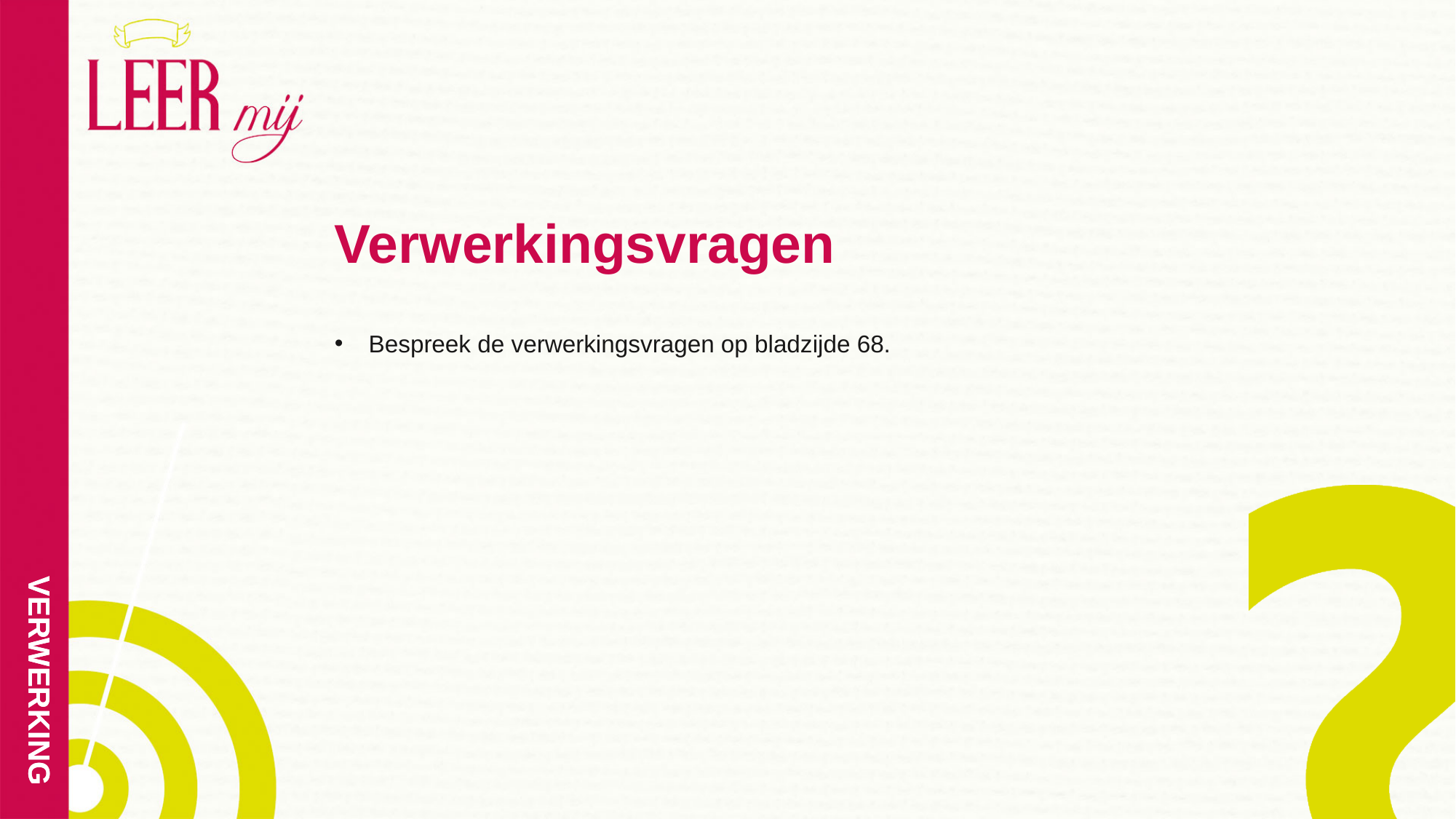

# Verwerkingsvragen
Bespreek de verwerkingsvragen op bladzijde 68.